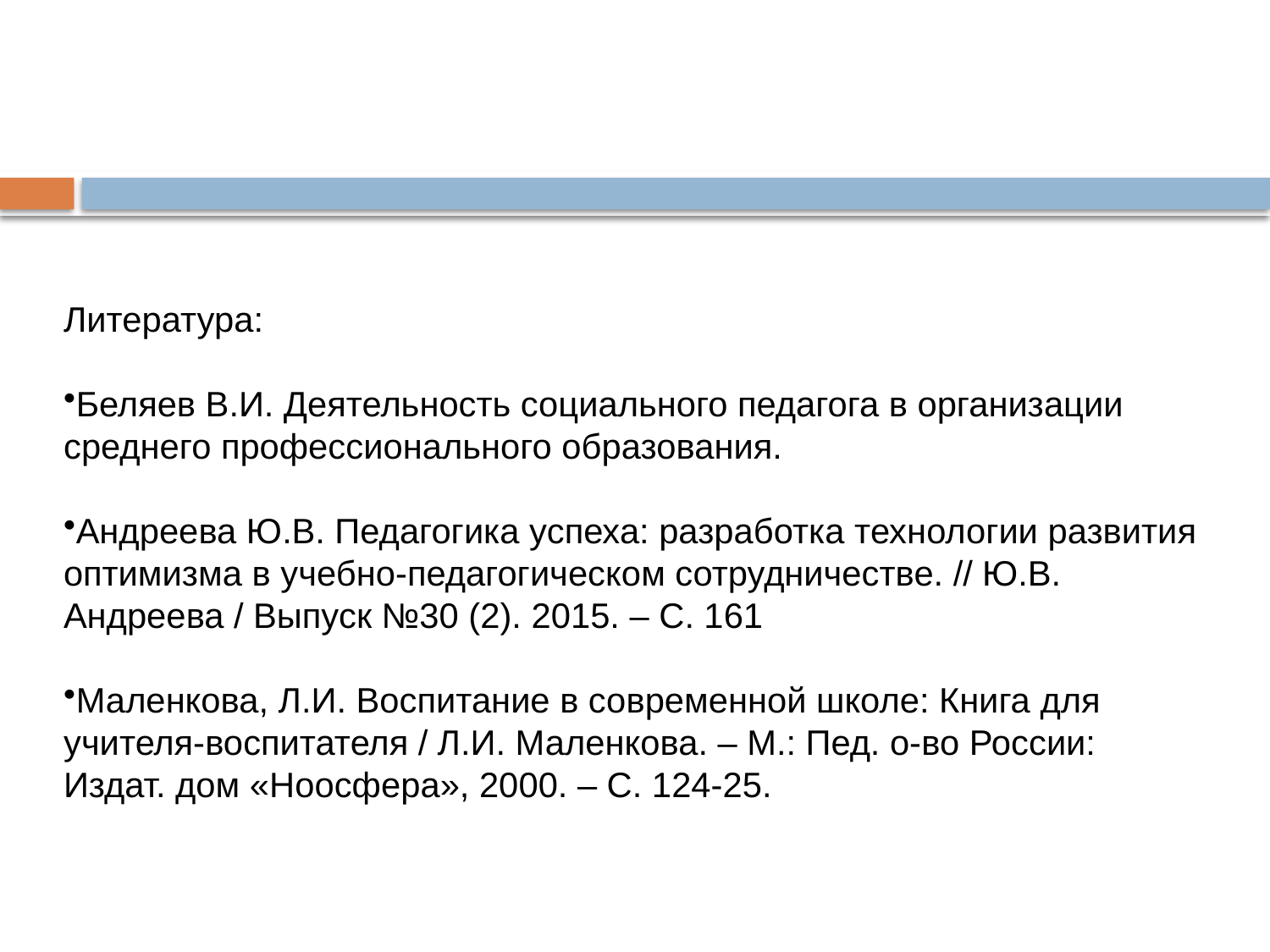

Литература:

Беляев В.И. Деятельность социального педагога в организации среднего профессионального образования.

Андреева Ю.В. Педагогика успеха: разработка технологии развития оптимизма в учебно-педагогическом сотрудничестве. // Ю.В. Андреева / Выпуск №30 (2). 2015. – С. 161

Маленкова, Л.И. Воспитание в современной школе: Книга для учителя-воспитателя / Л.И. Маленкова. – М.: Пед. о-во России: Издат. дом «Ноосфера», 2000. – С. 124-25.